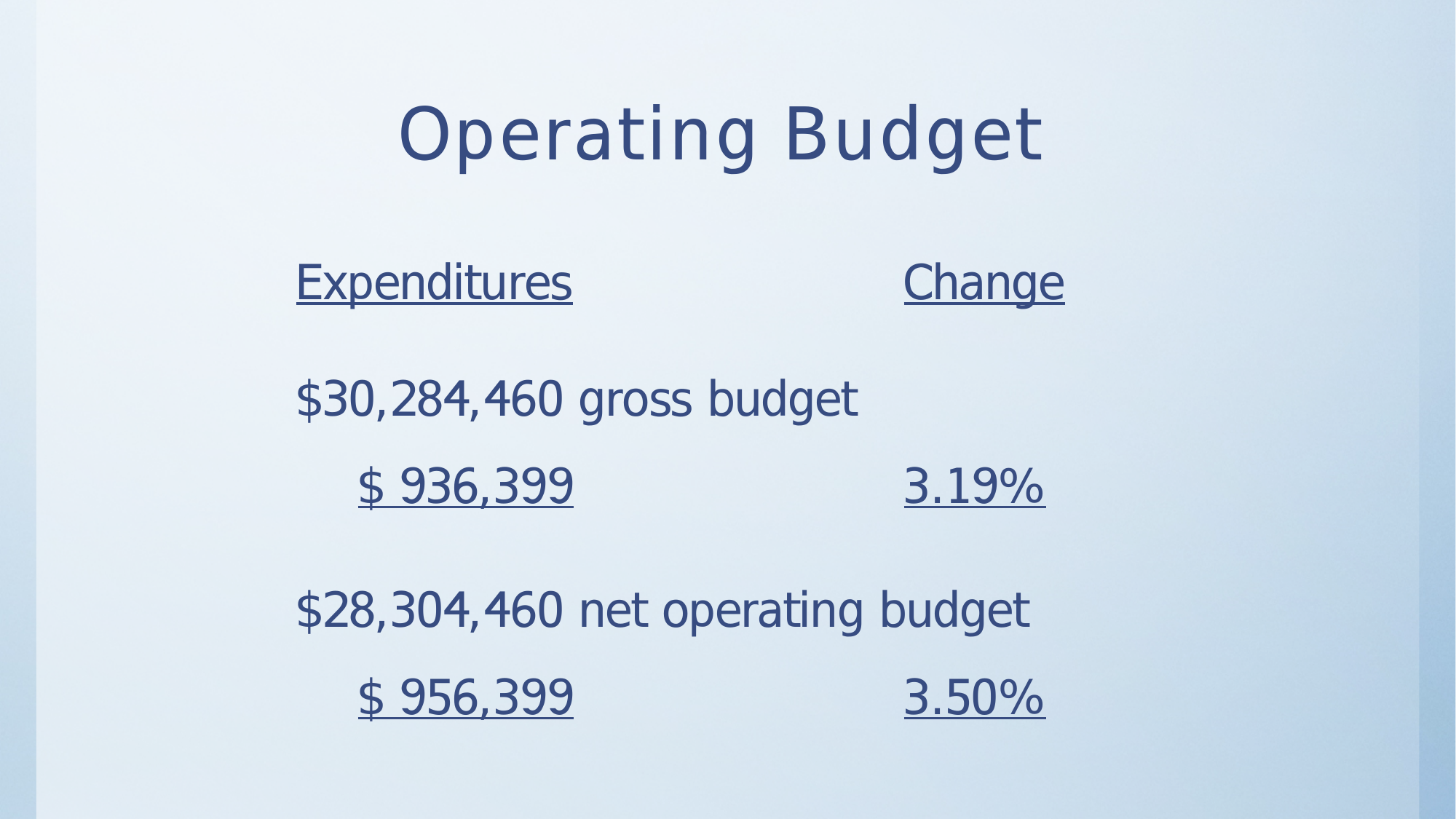

Operating Budget
Expenditures				Change

$30,284,460 gross budget

	$ 936,399				3.19%

$28,304,460 net operating budget

	$ 956,399				3.50%